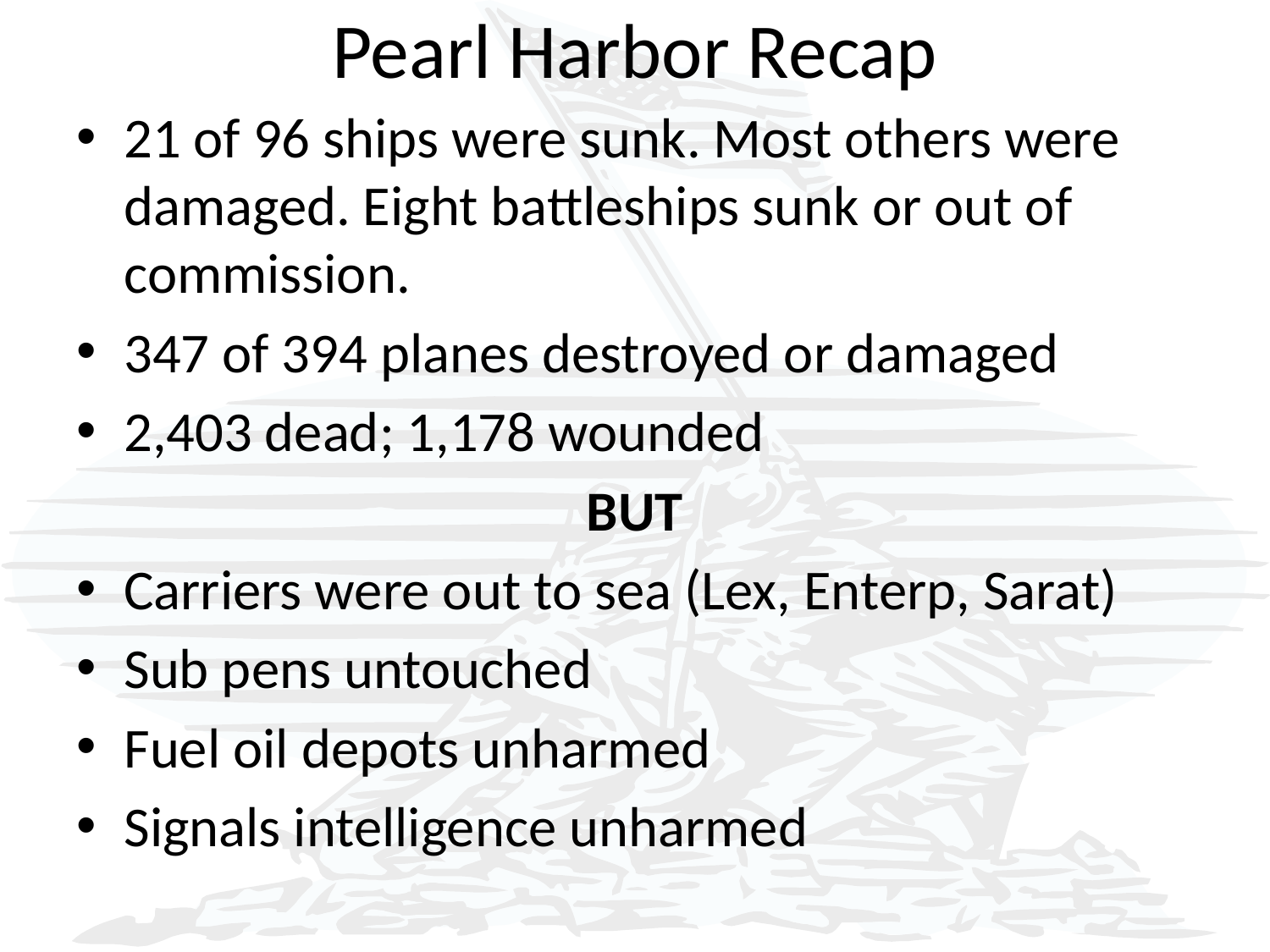

# Pearl Harbor Recap
21 of 96 ships were sunk. Most others were damaged. Eight battleships sunk or out of commission.
347 of 394 planes destroyed or damaged
2,403 dead; 1,178 wounded
BUT
Carriers were out to sea (Lex, Enterp, Sarat)
Sub pens untouched
Fuel oil depots unharmed
Signals intelligence unharmed